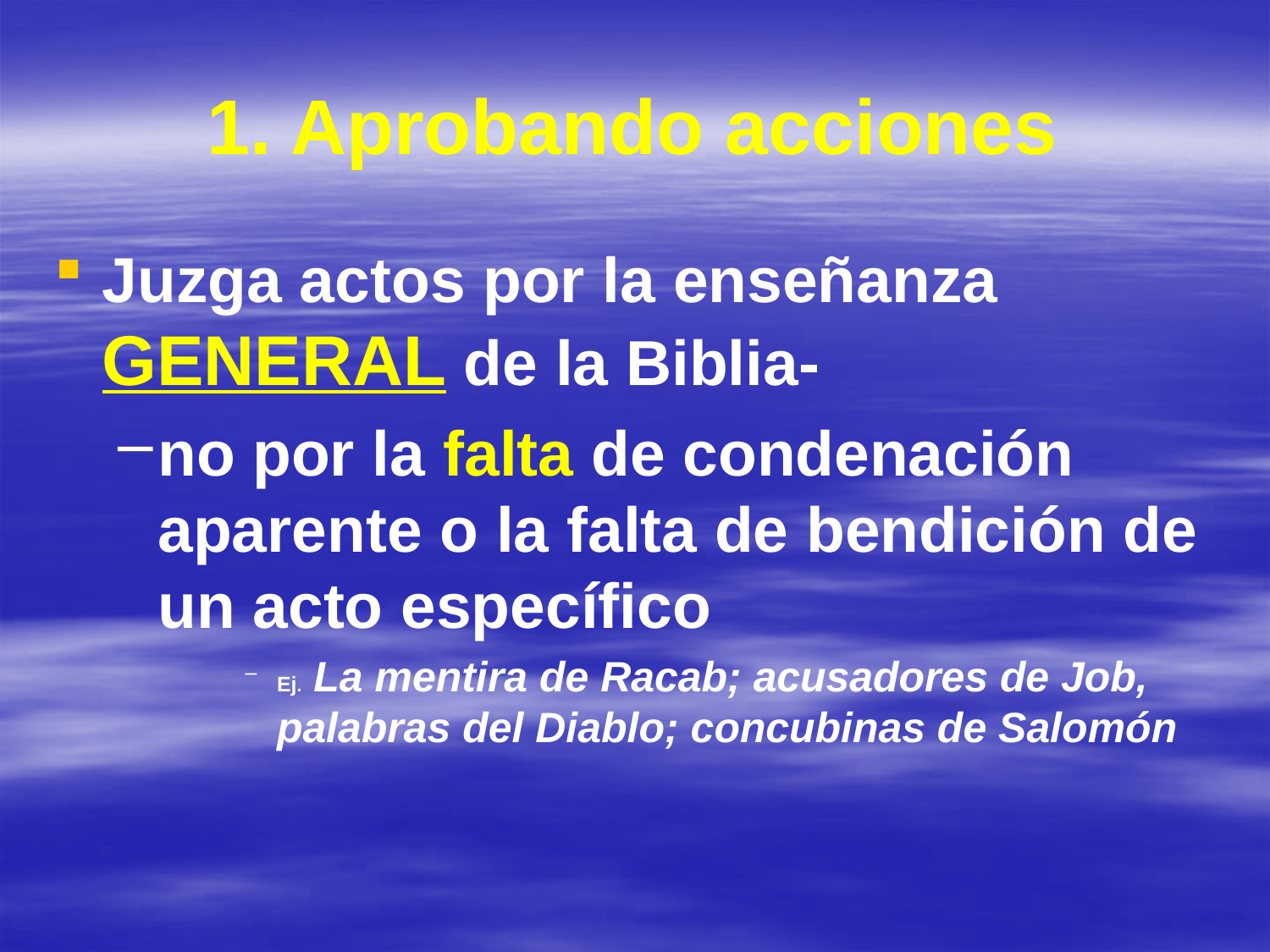

# 1. Aprobando acciones
Juzga actos por la enseñanza GENERAL de la Biblia-
no por la falta de condenación aparente o la falta de bendición de un acto específico
Ej. La mentira de Racab; acusadores de Job, palabras del Diablo; concubinas de Salomón